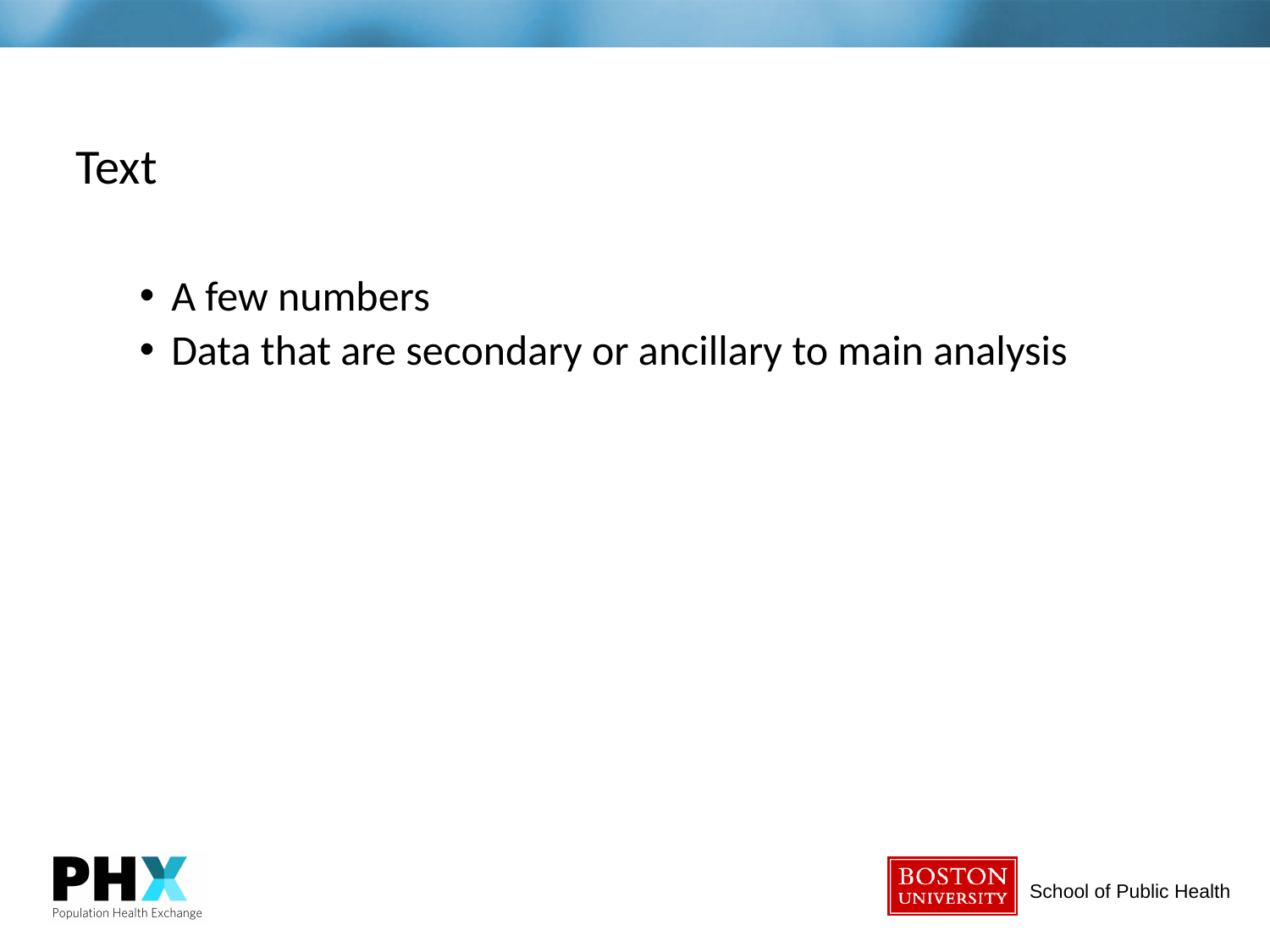

Text

A few numbers
Data that are secondary or ancillary to main analysis